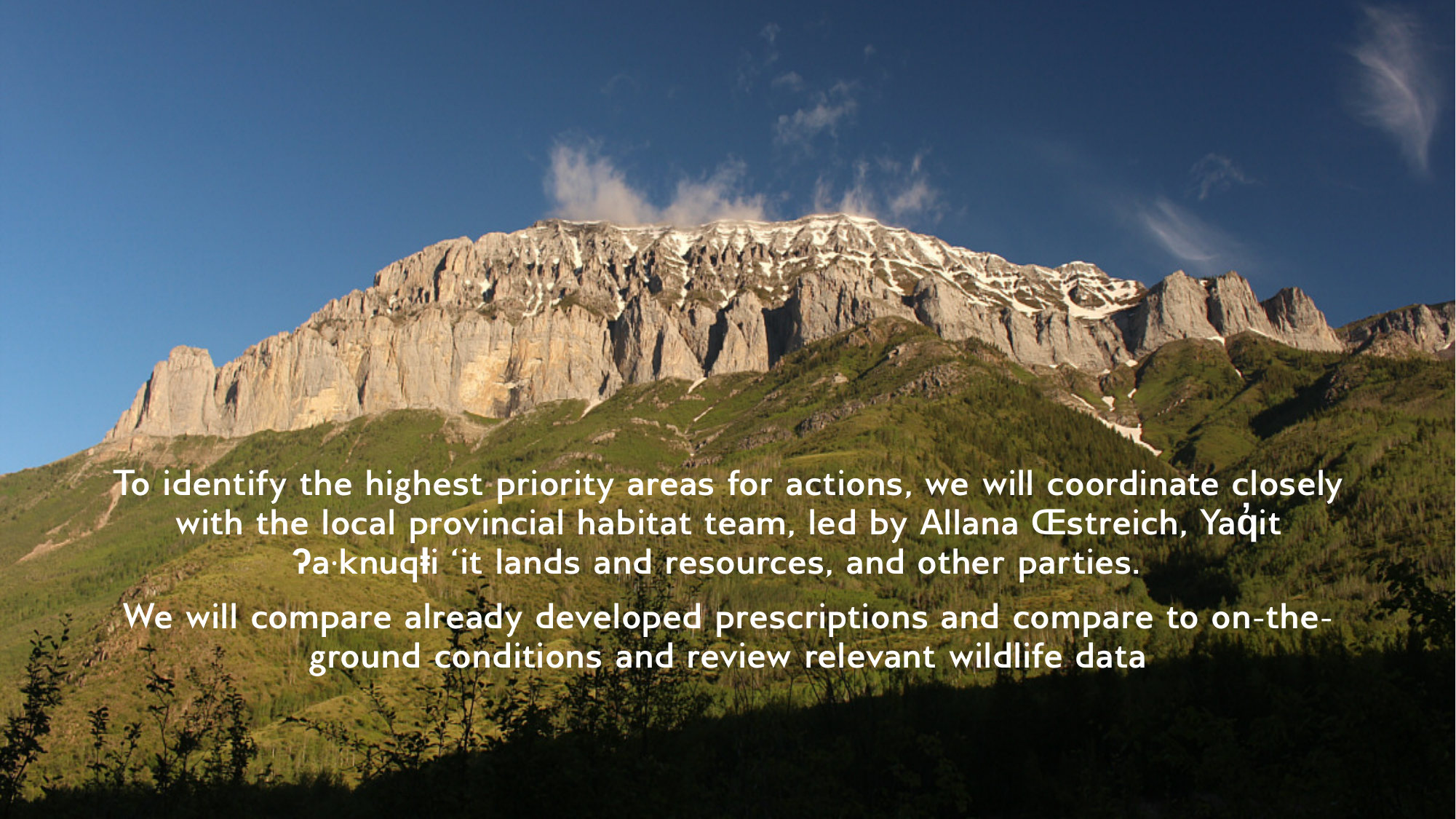

To identify the highest priority areas for actions, we will coordinate closely with the local provincial habitat team, led by Allana Oestreich, Yaq̓it ʔa·knuqⱡi ‘it lands and resources, and other parties.
We will compare already developed prescriptions and compare to on-the-ground conditions and review relevant wildlife data